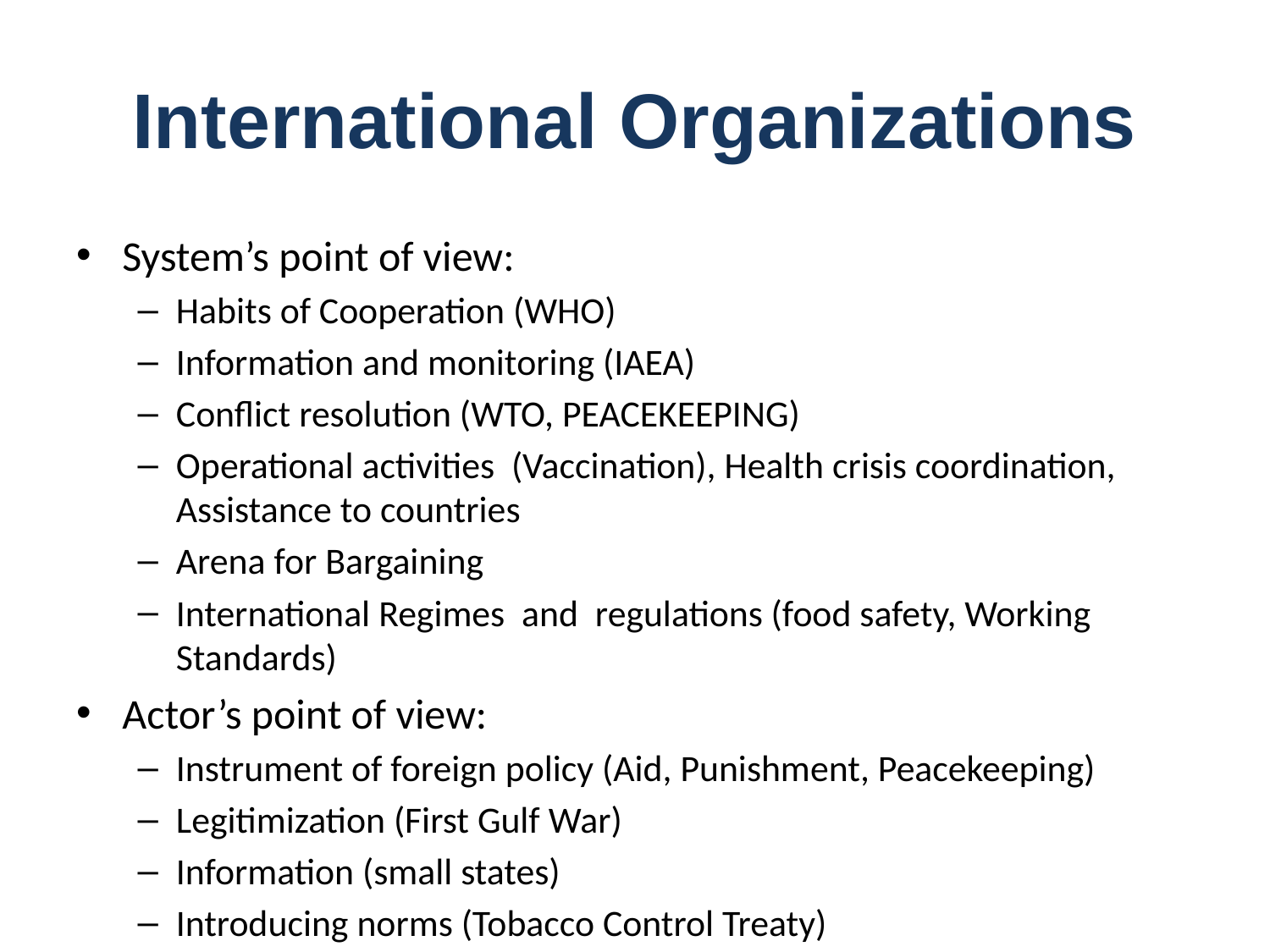

# International Organizations
System’s point of view:
Habits of Cooperation (WHO)
Information and monitoring (IAEA)
Conflict resolution (WTO, PEACEKEEPING)
Operational activities  (Vaccination), Health crisis coordination, Assistance to countries
Arena for Bargaining
International Regimes  and  regulations (food safety, Working Standards)
Actor’s point of view:
Instrument of foreign policy (Aid, Punishment, Peacekeeping)
Legitimization (First Gulf War)
Information (small states)
Introducing norms (Tobacco Control Treaty)